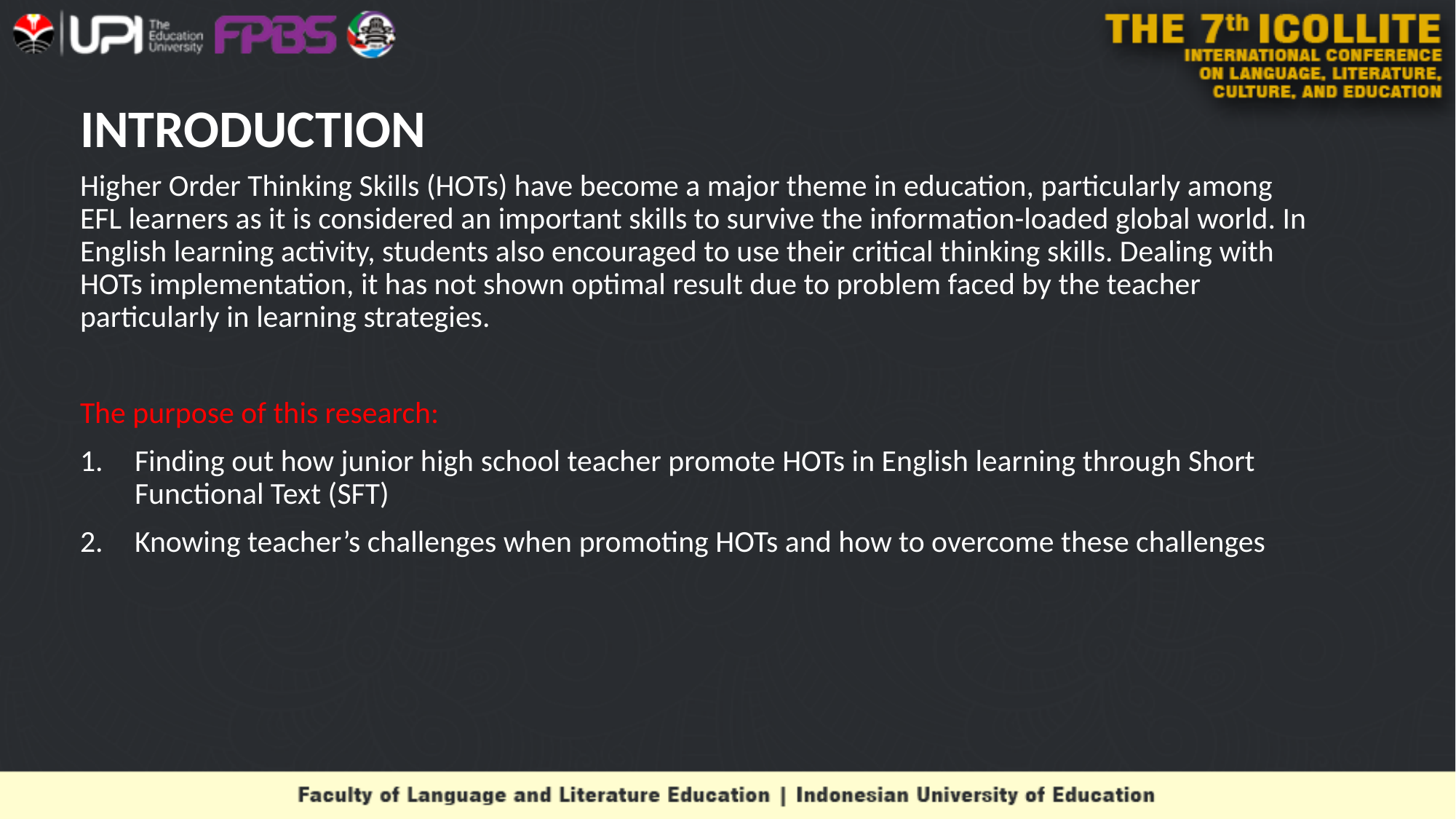

# INTRODUCTION
Higher Order Thinking Skills (HOTs) have become a major theme in education, particularly among EFL learners as it is considered an important skills to survive the information-loaded global world. In English learning activity, students also encouraged to use their critical thinking skills. Dealing with HOTs implementation, it has not shown optimal result due to problem faced by the teacher particularly in learning strategies.

The purpose of this research:
Finding out how junior high school teacher promote HOTs in English learning through Short Functional Text (SFT)
Knowing teacher’s challenges when promoting HOTs and how to overcome these challenges